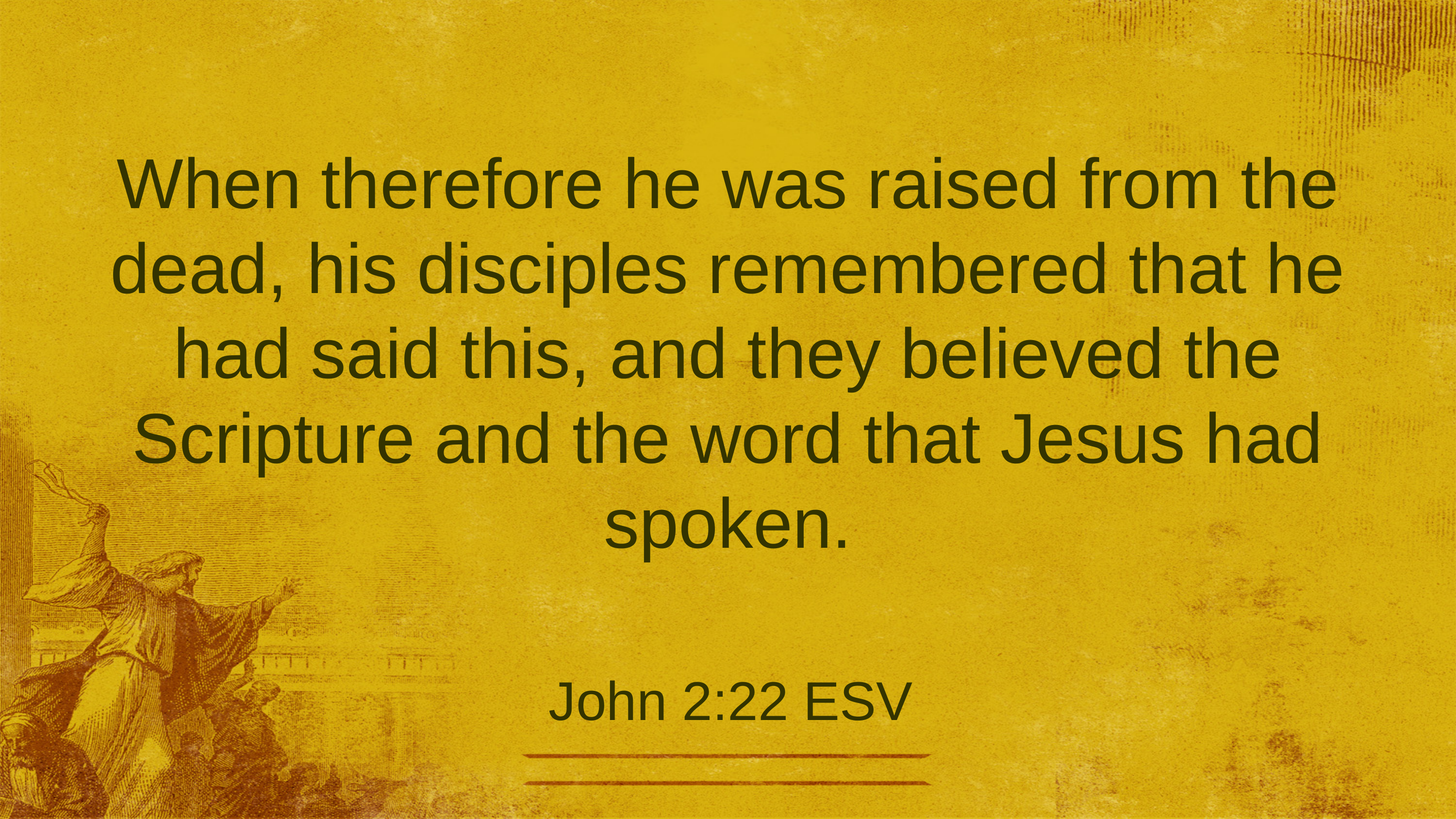

When therefore he was raised from the dead, his disciples remembered that he had said this, and they believed the Scripture and the word that Jesus had spoken.
# John 2:22 ESV